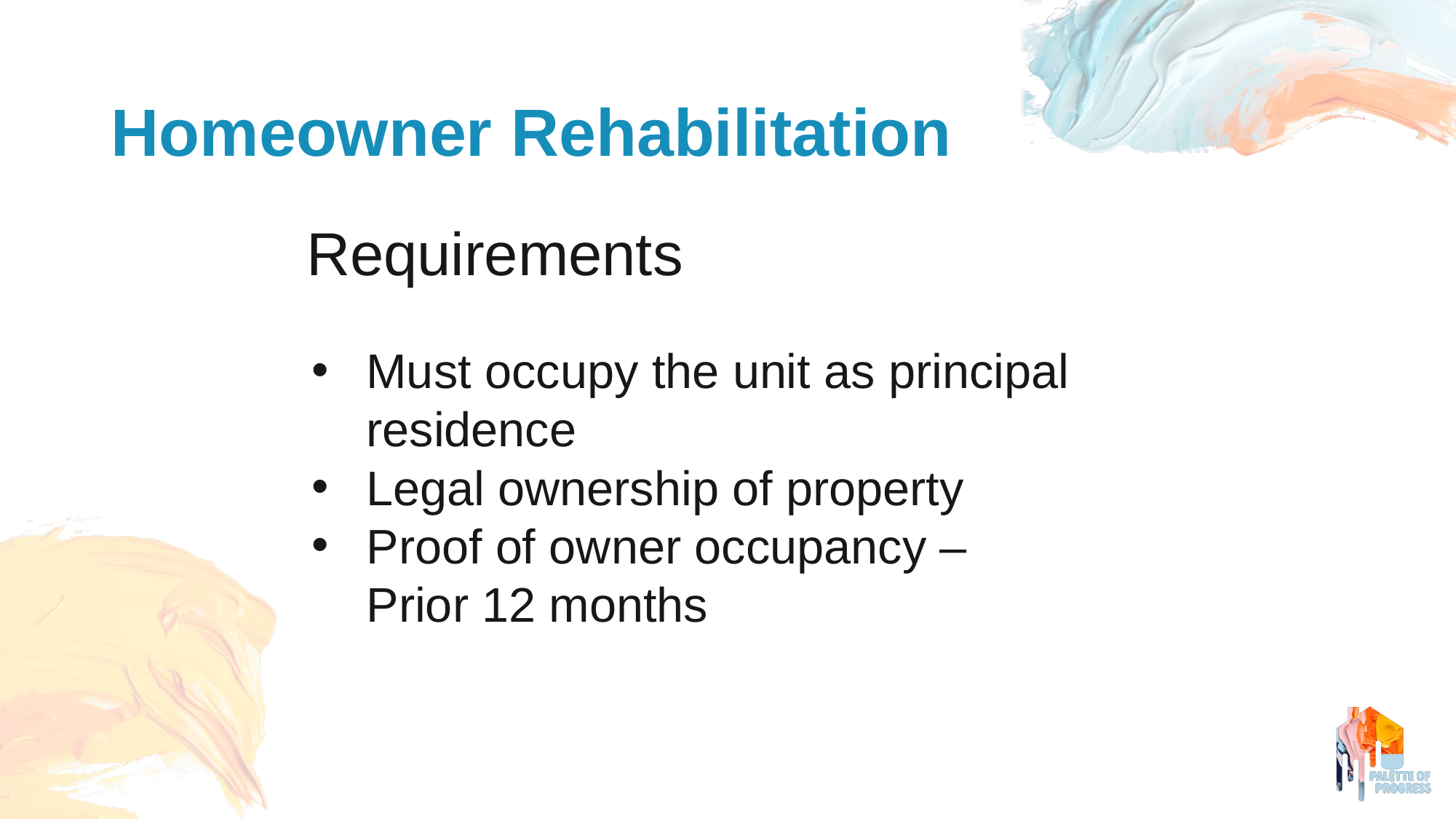

Homeowner Rehabilitation

Requirements

Must occupy the unit as principal residence
Legal ownership of property
Proof of owner occupancy – Prior 12 months